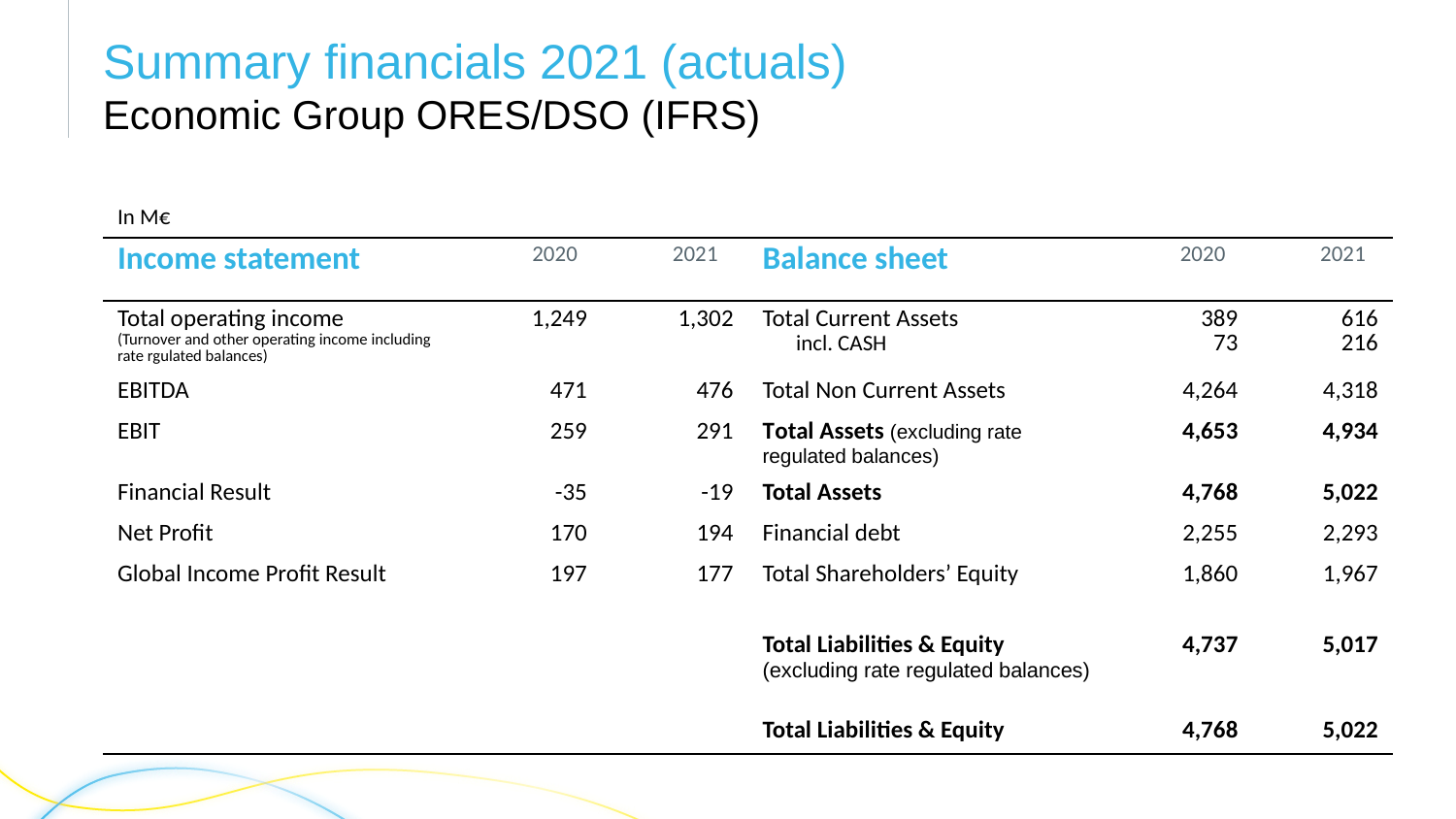

# Summary financials 2021 (actuals) Economic Group ORES/DSO (IFRS)
| In M€ |  |  |  |  |  |
| --- | --- | --- | --- | --- | --- |
| Income statement | 2020 | 2021 | Balance sheet | 2020 | 2021 |
| Total operating income (Turnover and other operating income including rate rgulated balances) | 1,249 | 1,302 | Total Current Assets incl. CASH | 389 73 | 616 216 |
| EBITDA | 471 | 476 | Total Non Current Assets | 4,264 | 4,318 |
| EBIT | 259 | 291 | Total Assets (excluding rate regulated balances) | 4,653 | 4,934 |
| Financial Result | -35 | -19 | Total Assets | 4,768 | 5,022 |
| Net Profit | 170 | 194 | Financial debt | 2,255 | 2,293 |
| Global Income Profit Result | 197 | 177 | Total Shareholders’ Equity | 1,860 | 1,967 |
|  |  |  | Total Liabilities & Equity (excluding rate regulated balances) | 4,737 | 5,017 |
|  |  |  | Total Liabilities & Equity | 4,768 | 5,022 |